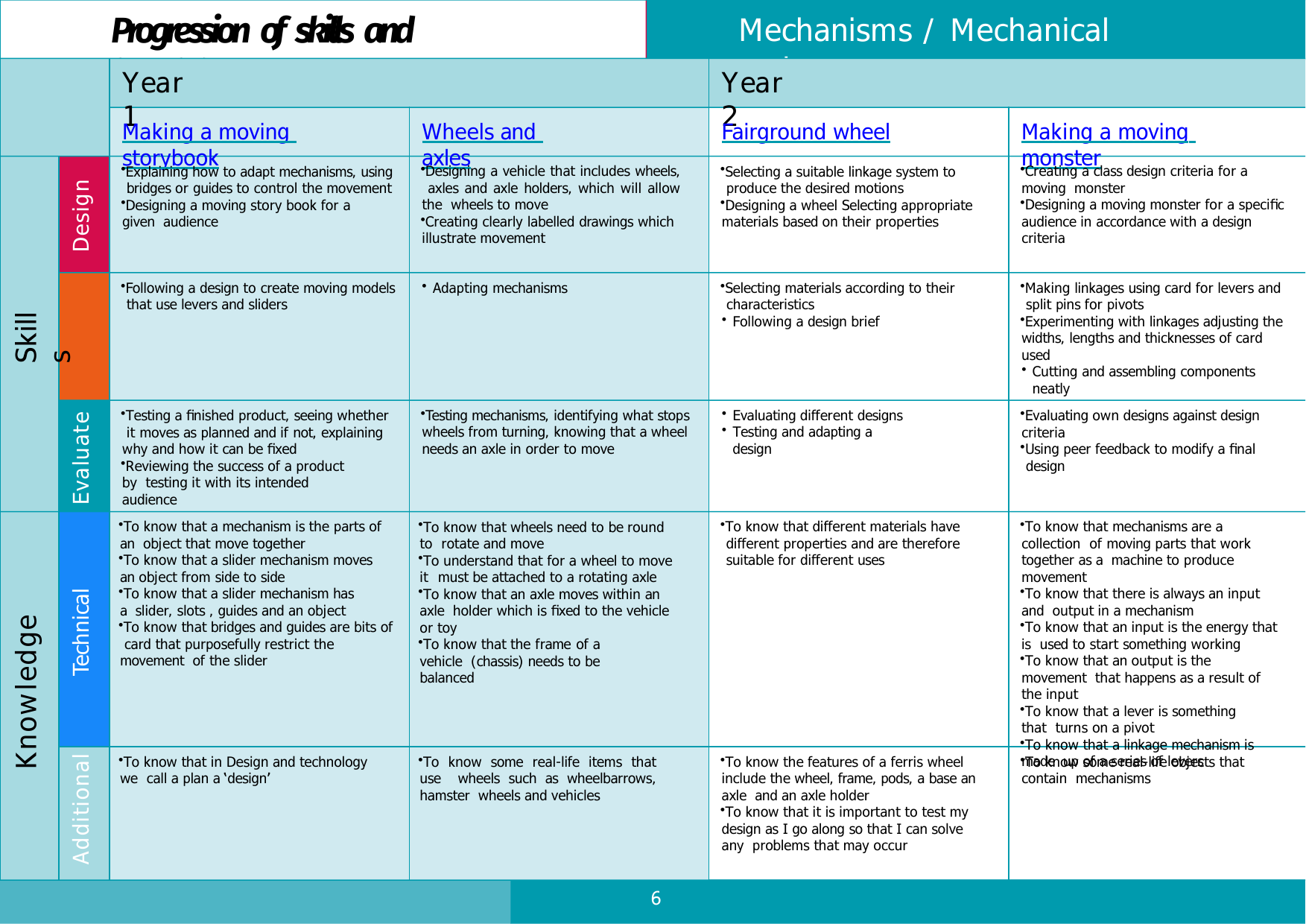

# Progression of skills and knowledge
Mechanisms / Mechanical systems

Year 1
Year 2
Making a moving storybook
Wheels and axles
Fairground wheel
Making a moving monster
Explaining how to adapt mechanisms, using  bridges or guides to control the movement
Designing a moving story book for a given  audience
Designing a vehicle that includes wheels,  axles and axle holders, which will allow the  wheels to move
Creating clearly labelled drawings which  illustrate movement
Selecting a suitable linkage system to  produce the desired motions
Designing a wheel Selecting appropriate  materials based on their properties
Creating a class design criteria for a moving  monster
Designing a moving monster for a speciﬁc  audience in accordance with a design criteria
Design
Following a design to create moving models  that use levers and sliders
Adapting mechanisms
Selecting materials according to their  characteristics
Following a design brief
Making linkages using card for levers and  split pins for pivots
Experimenting with linkages adjusting the  widths, lengths and thicknesses of card used
Cutting and assembling components neatly
Skills
Evaluate
Testing a ﬁnished product, seeing whether  it moves as planned and if not, explaining  why and how it can be ﬁxed
Reviewing the success of a product by  testing it with its intended audience
Testing mechanisms, identifying what stops  wheels from turning, knowing that a wheel  needs an axle in order to move
Evaluating different designs
Testing and adapting a design
Evaluating own designs against design  criteria
Using peer feedback to modify a ﬁnal  design
To know that a mechanism is the parts of an  object that move together
To know that a slider mechanism moves  an object from side to side
To know that a slider mechanism has a  slider, slots , guides and an object
To know that bridges and guides are bits of  card that purposefully restrict the movement  of the slider
To know that wheels need to be round to  rotate and move
To understand that for a wheel to move it  must be attached to a rotating axle
To know that an axle moves within an axle  holder which is ﬁxed to the vehicle or toy
To know that the frame of a vehicle  (chassis) needs to be balanced
To know that different materials have  different properties and are therefore  suitable for different uses
To know that mechanisms are a collection  of moving parts that work together as a  machine to produce movement
To know that there is always an input and  output in a mechanism
To know that an input is the energy that is  used to start something working
To know that an output is the movement  that happens as a result of the input
To know that a lever is something that  turns on a pivot
To know that a linkage mechanism is made  up of a series of levers
Technical
Knowledge
Additional
To know that in Design and technology we  call a plan a ‘design’
To know some real-life items that use  wheels such as wheelbarrows, hamster  wheels and vehicles
To know the features of a ferris wheel  include the wheel, frame, pods, a base an axle  and an axle holder
To know that it is important to test my  design as I go along so that I can solve any  problems that may occur
To know some real-life objects that contain  mechanisms
6